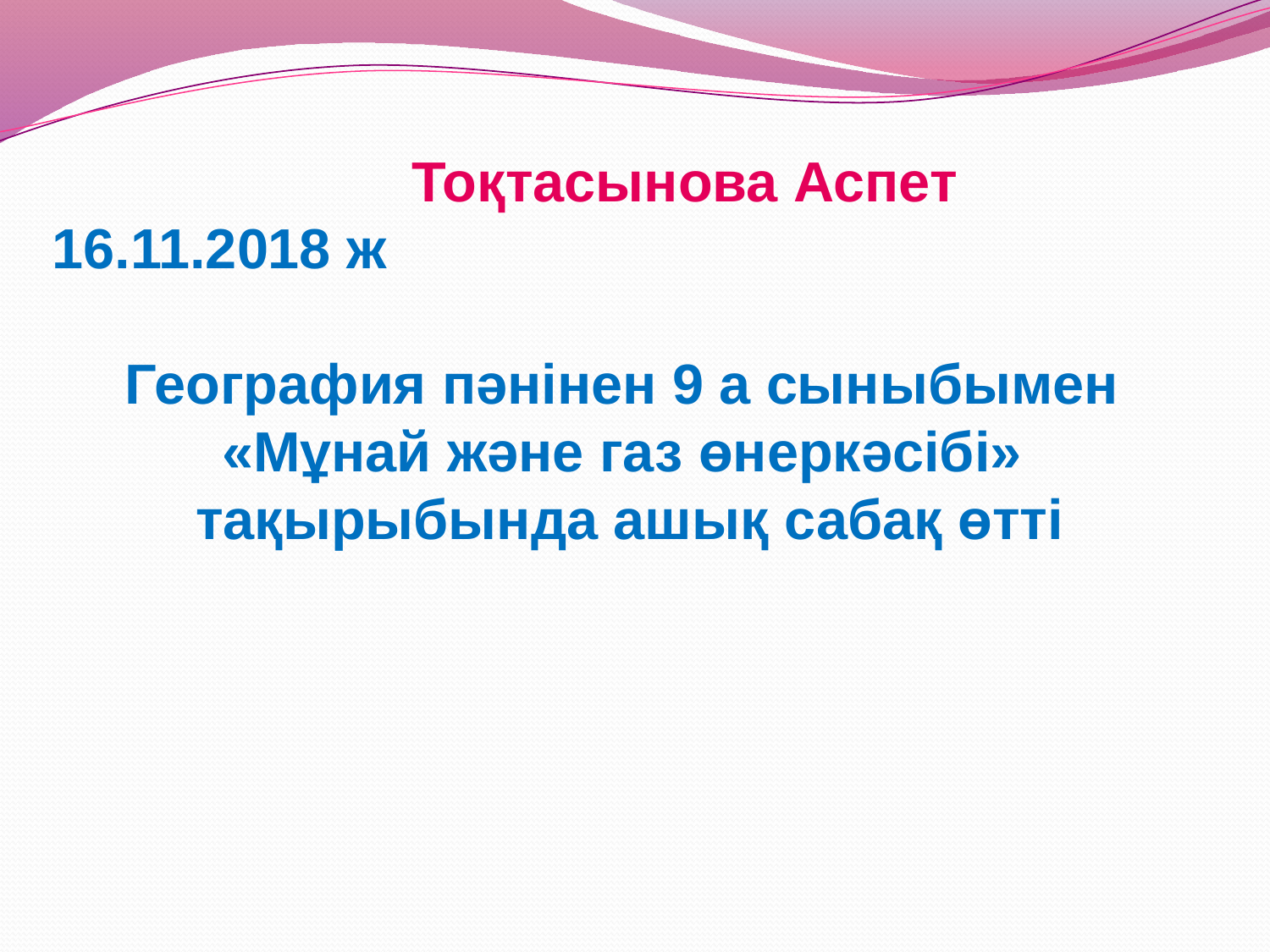

Тоқтасынова Аспет
16.11.2018 ж

География пәнінен 9 а сыныбымен
«Мұнай және газ өнеркәсібі»  тақырыбында ашық сабақ өтті